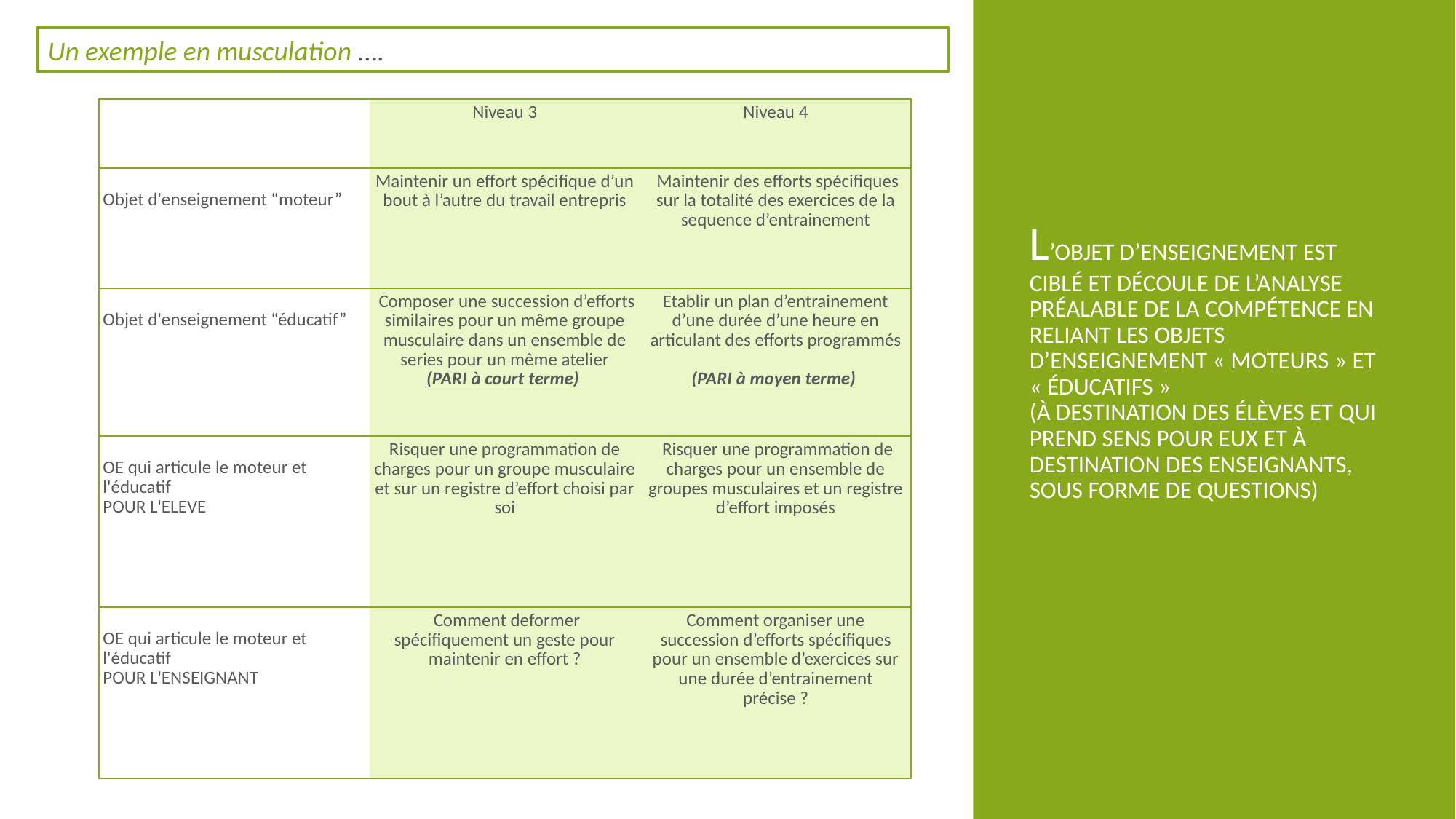

Un exemple en musculation ….
|  | Niveau 3 | Niveau 4 |
| --- | --- | --- |
| Objet d'enseignement “moteur” | Maintenir un effort spécifique d’un bout à l’autre du travail entrepris | Maintenir des efforts spécifiques sur la totalité des exercices de la sequence d’entrainement |
| Objet d'enseignement “éducatif” | Composer une succession d’efforts similaires pour un même groupe musculaire dans un ensemble de series pour un même atelier (PARI à court terme) | Etablir un plan d’entrainement d’une durée d’une heure en articulant des efforts programmés (PARI à moyen terme) |
| OE qui articule le moteur et l'éducatif POUR L'ELEVE | Risquer une programmation de charges pour un groupe musculaire et sur un registre d’effort choisi par soi | Risquer une programmation de charges pour un ensemble de groupes musculaires et un registre d’effort imposés |
| OE qui articule le moteur et l'éducatif POUR L'ENSEIGNANT | Comment deformer spécifiquement un geste pour maintenir en effort ? | Comment organiser une succession d’efforts spécifiques pour un ensemble d’exercices sur une durée d’entrainement précise ? |
# L’objet d’enseignement est ciblé et découle de l’analyse préalable de la compétence en reliant les objets d’enseignement « moteurs » et « éducatifs » (à destination des élèves et qui prend sens pour eux et à destination des enseignants, sous forme de questions)